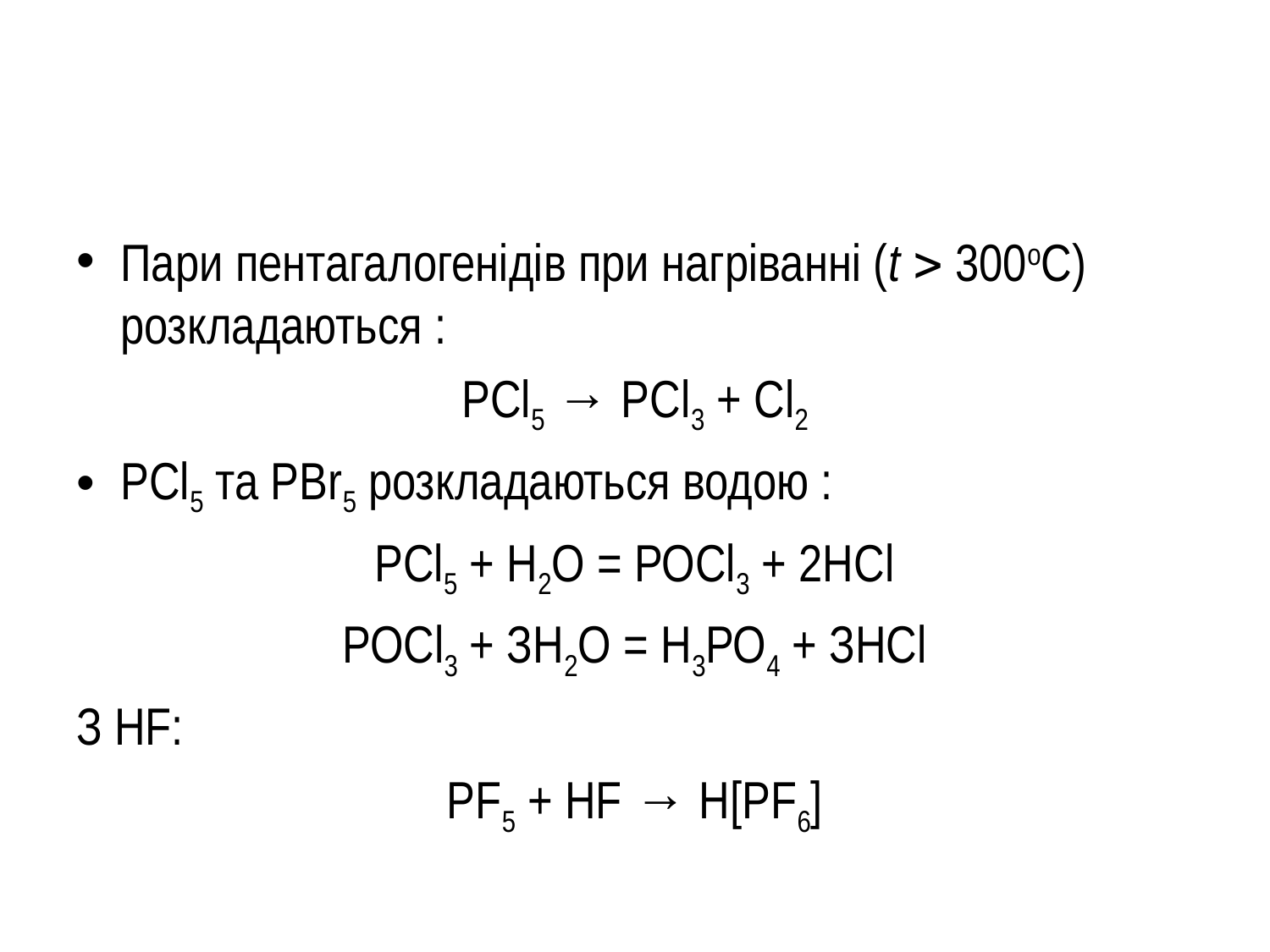

Пари пентагалогенідів при нагріванні (t > 300оC) розкладаються :
PCl5 → PCl3 + Cl2
PCl5 та PBr5 розкладаються водою :
РСl5 + Н2О = РОСl3 + 2НСl
РОСl3 + ЗН2О = Н3РО4 + ЗНСl
З HF:
PF5 + HF → H[PF6]